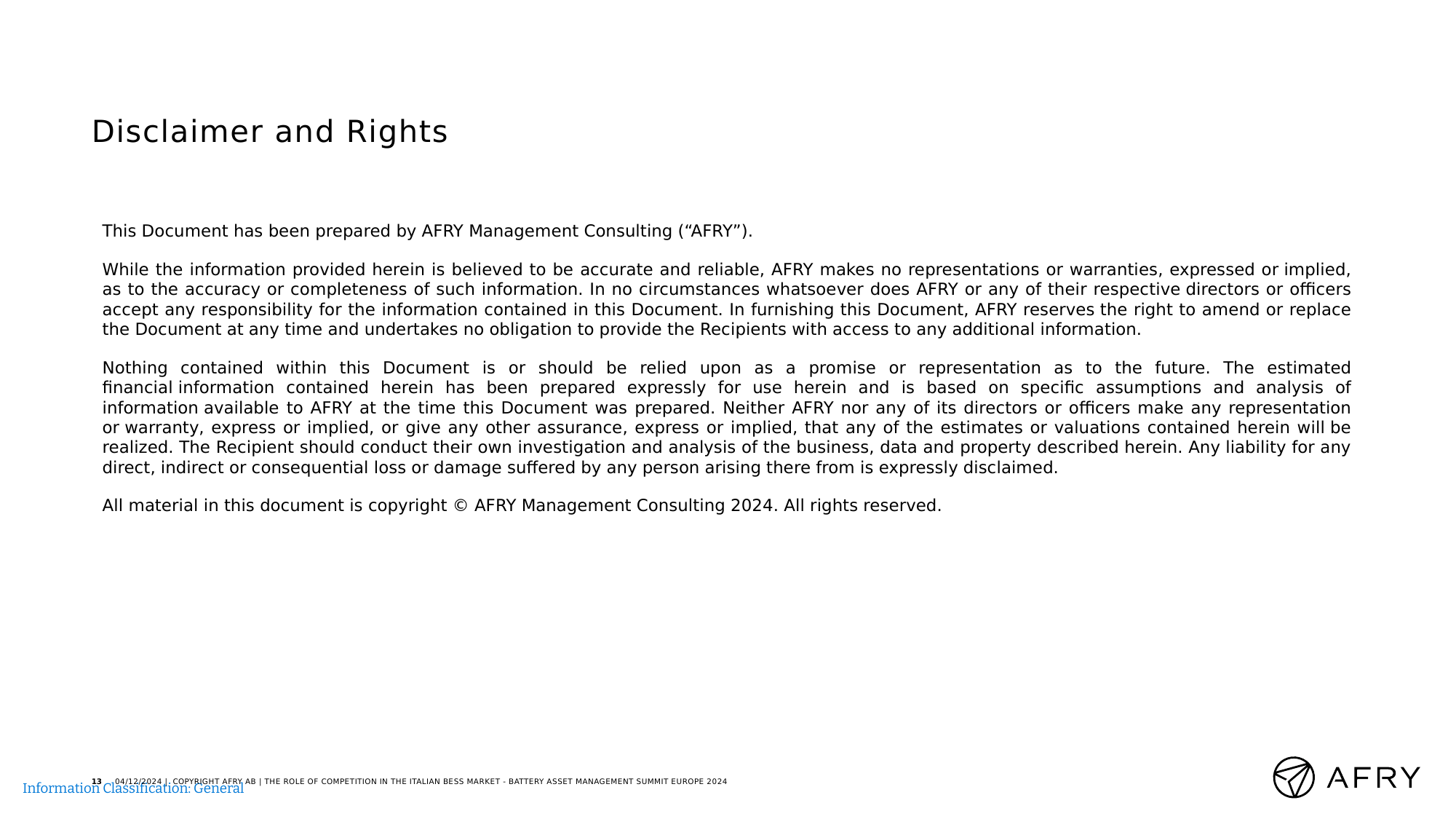

# Disclaimer and Rights
This Document has been prepared by AFRY Management Consulting (“AFRY”).​
While the information provided herein is believed to be accurate and reliable, AFRY makes no representations or warranties, expressed or implied, as to the accuracy or completeness of such information. In no circumstances whatsoever does AFRY or any of their respective directors or officers accept any responsibility for the information contained in this Document. In furnishing this Document, AFRY reserves the right to amend or replace the Document at any time and undertakes no obligation to provide the Recipients with access to any additional information.​
Nothing contained within this Document is or should be relied upon as a promise or representation as to the future. The estimated financial information contained herein has been prepared expressly for use herein and is based on specific assumptions and analysis of information available to AFRY at the time this Document was prepared. Neither AFRY nor any of its directors or officers make any representation or warranty, express or implied, or give any other assurance, express or implied, that any of the estimates or valuations contained herein will be realized. The Recipient should conduct their own investigation and analysis of the business, data and property described herein. Any liability for any direct, indirect or consequential loss or damage suffered by any person arising there from is expressly disclaimed.​
All material in this document is copyright © AFRY Management Consulting 2024. All rights reserved.​

13
04/12/2024 |
Copyright AFRY AB | The role of competition in the Italian BESS market - Battery Asset Management Summit Europe 2024